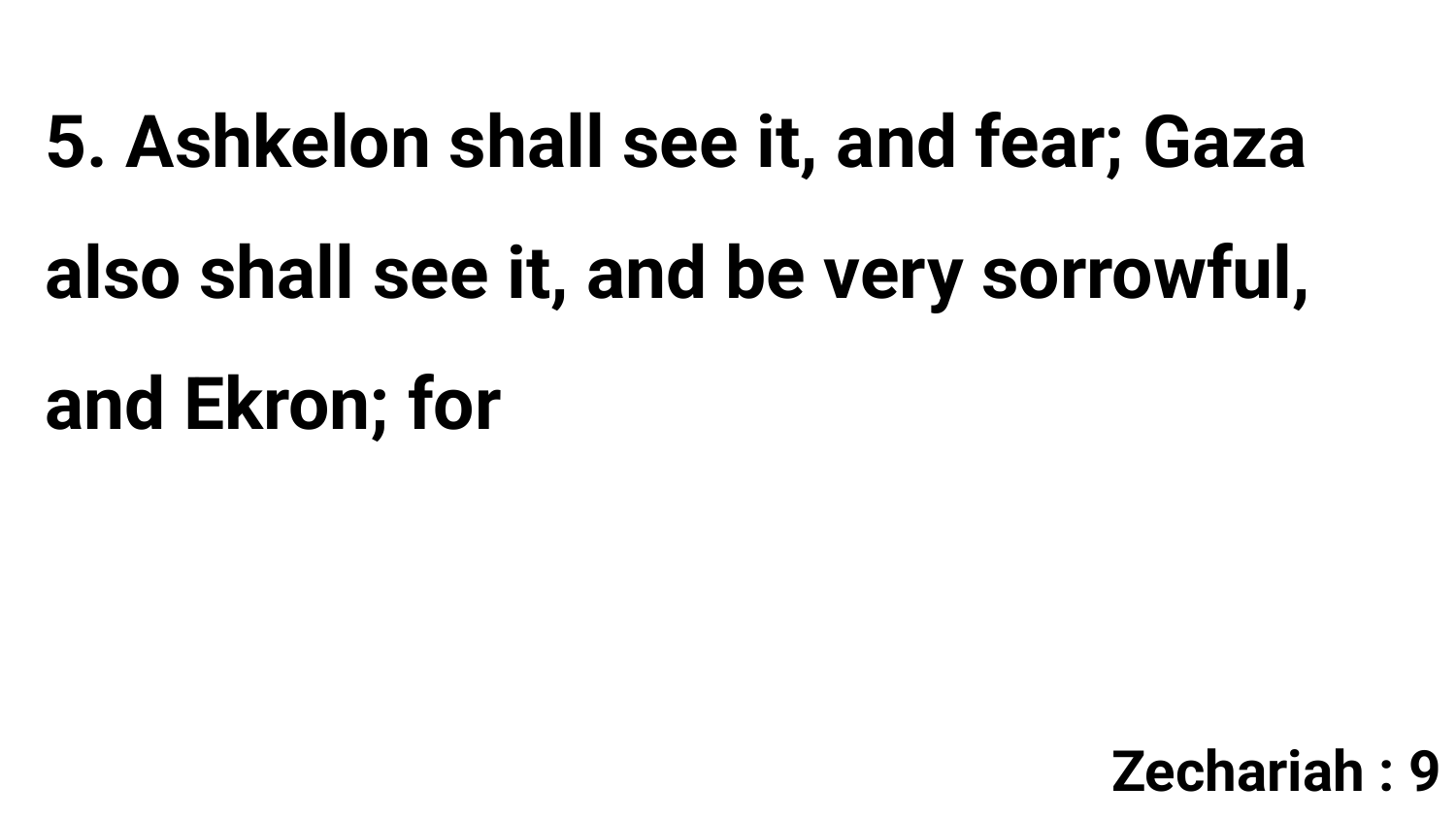

5. Ashkelon shall see it, and fear; Gaza also shall see it, and be very sorrowful, and Ekron; for
Zechariah : 9